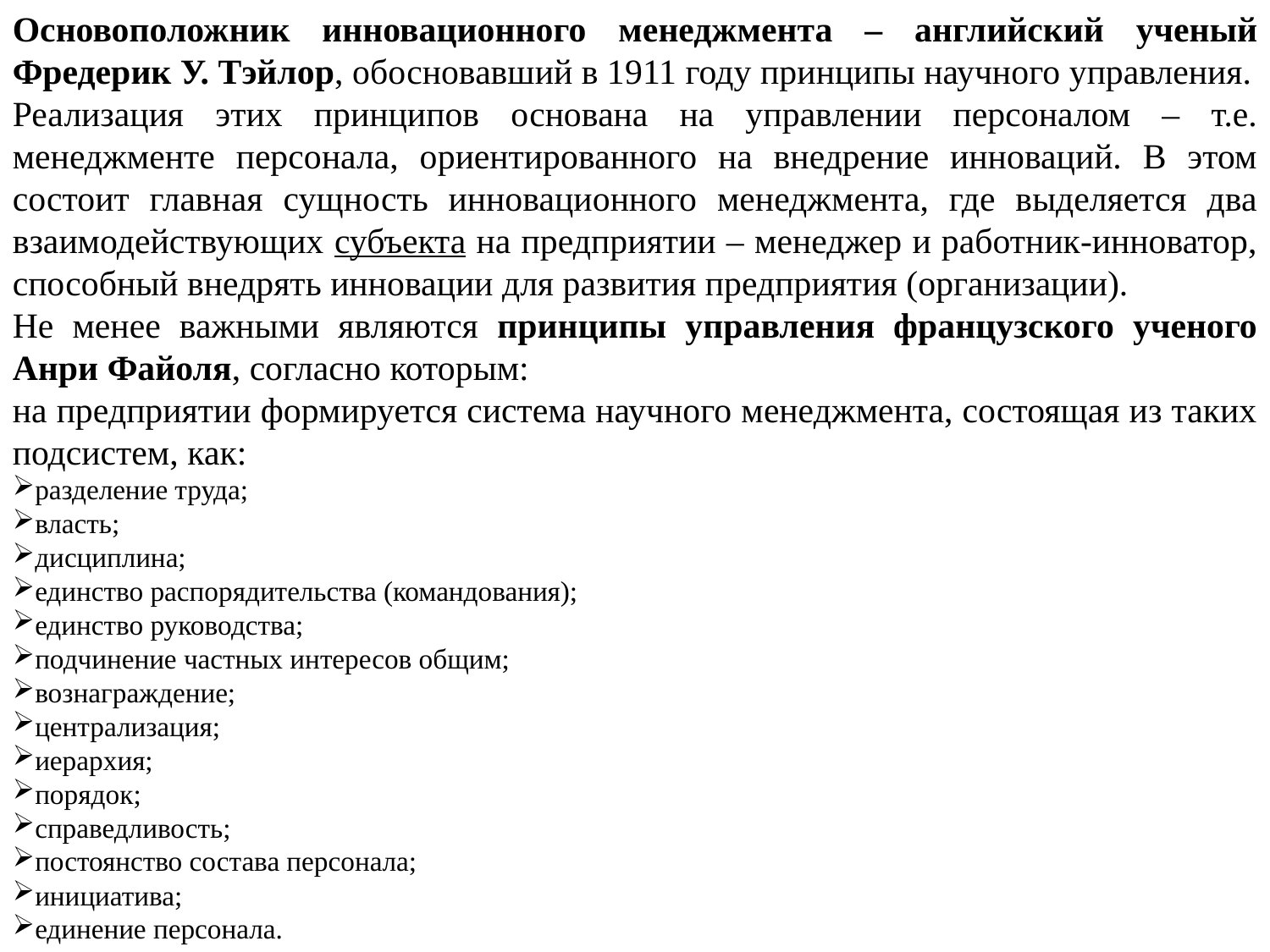

Основоположник инновационного менеджмента – английский ученый Фредерик У. Тэйлор, обосновавший в 1911 году принципы научного управления.
Реализация этих принципов основана на управлении персоналом – т.е. менеджменте персонала, ориентированного на внедрение инноваций. В этом состоит главная сущность инновационного менеджмента, где выделяется два взаимодействующих субъекта на предприятии – менеджер и работник-инноватор, способный внедрять инновации для развития предприятия (организации).
Не менее важными являются принципы управления французского ученого Анри Файоля, согласно которым:
на предприятии формируется система научного менеджмента, состоящая из таких подсистем, как:
разделение труда;
власть;
дисциплина;
единство распорядительства (командования);
единство руководства;
подчинение частных интересов общим;
вознаграждение;
централизация;
иерархия;
порядок;
справедливость;
постоянство состава персонала;
инициатива;
единение персонала.